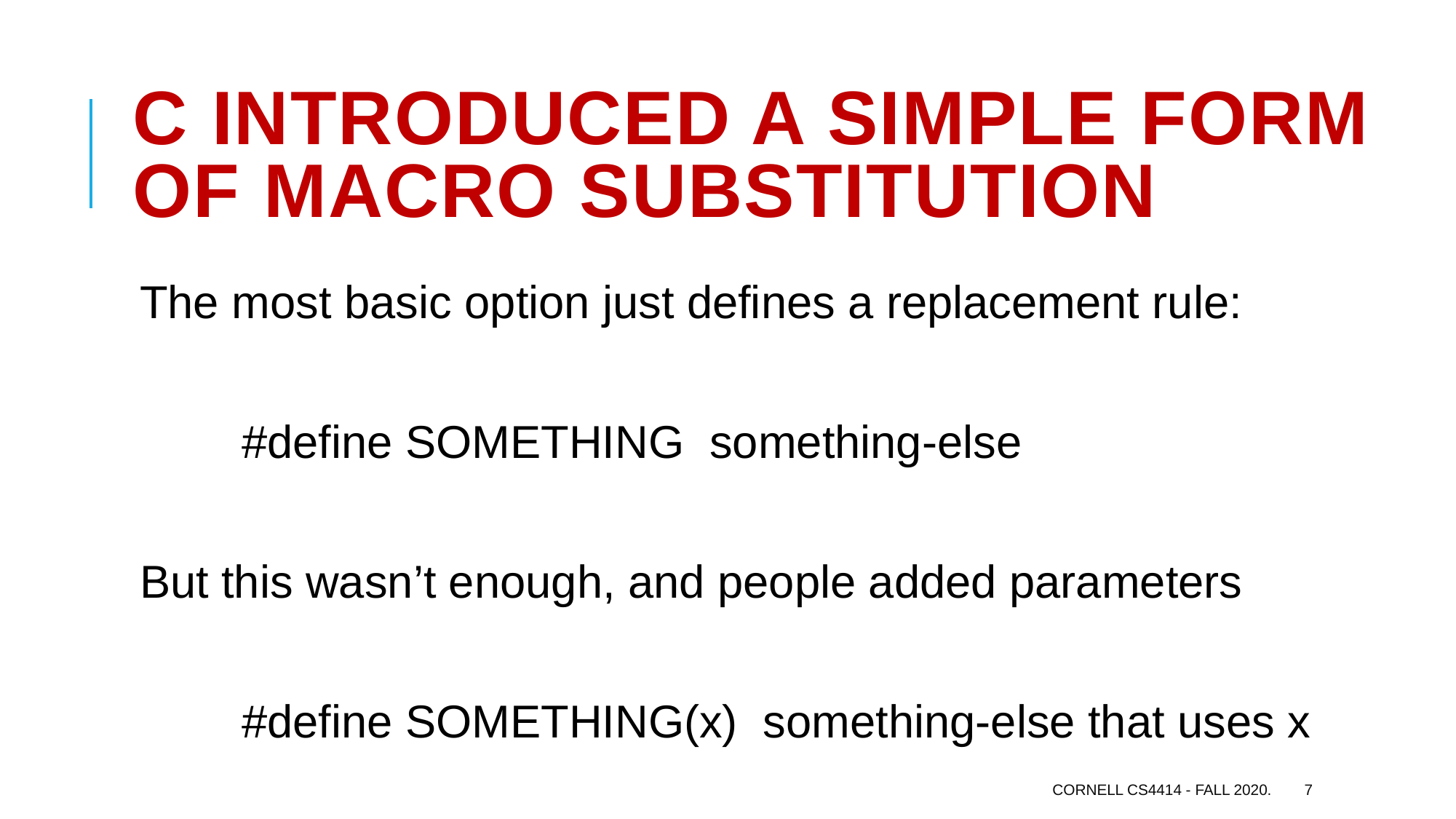

# C introduced a simple form of macro substitution
The most basic option just defines a replacement rule:

 	#define SOMETHING  something-else

But this wasn’t enough, and people added parameters

 	#define SOMETHING(x)  something-else that uses x
Cornell CS4414 - Fall 2020.
7